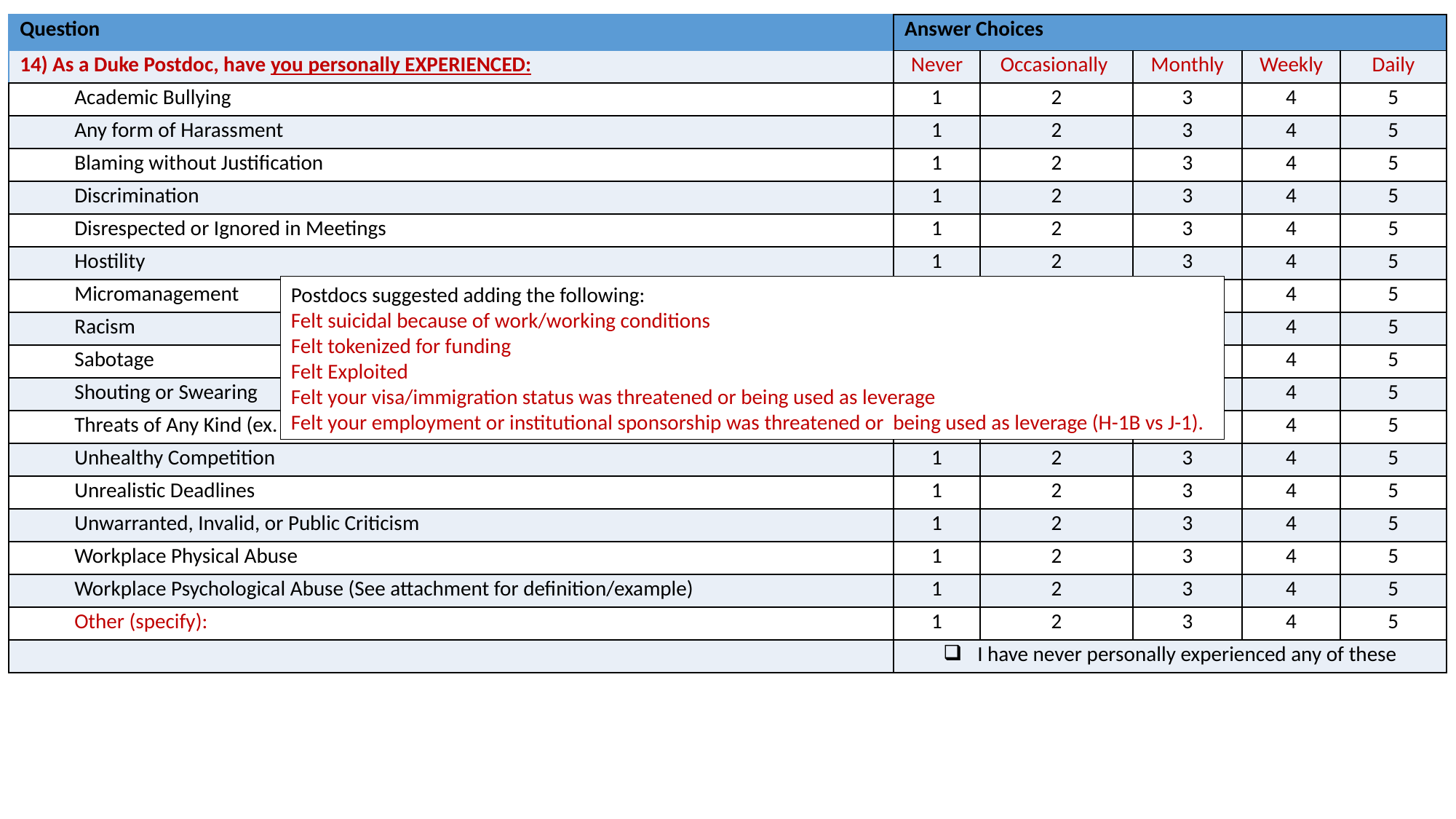

| Question | Answer Choices |  |  |  |  |
| --- | --- | --- | --- | --- | --- |
| 14) As a Duke Postdoc, have you personally EXPERIENCED: | Never | Occasionally | Monthly | Weekly | Daily |
| Academic Bullying | 1 | 2 | 3 | 4 | 5 |
| Any form of Harassment | 1 | 2 | 3 | 4 | 5 |
| Blaming without Justification | 1 | 2 | 3 | 4 | 5 |
| Discrimination | 1 | 2 | 3 | 4 | 5 |
| Disrespected or Ignored in Meetings | 1 | 2 | 3 | 4 | 5 |
| Hostility | 1 | 2 | 3 | 4 | 5 |
| Micromanagement | 1 | 2 | 3 | 4 | 5 |
| Racism | 1 | 2 | 3 | 4 | 5 |
| Sabotage | 1 | 2 | 3 | 4 | 5 |
| Shouting or Swearing | 1 | 2 | 3 | 4 | 5 |
| Threats of Any Kind (ex. Funding, authorship, employment, etc.) | 1 | 2 | 3 | 4 | 5 |
| Unhealthy Competition | 1 | 2 | 3 | 4 | 5 |
| Unrealistic Deadlines | 1 | 2 | 3 | 4 | 5 |
| Unwarranted, Invalid, or Public Criticism | 1 | 2 | 3 | 4 | 5 |
| Workplace Physical Abuse | 1 | 2 | 3 | 4 | 5 |
| Workplace Psychological Abuse (See attachment for definition/example) | 1 | 2 | 3 | 4 | 5 |
| Other (specify): | 1 | 2 | 3 | 4 | 5 |
|  | I have never personally experienced any of these |  |  |  |  |
Postdocs suggested adding the following:
Felt suicidal because of work/working conditions
Felt tokenized for funding
Felt Exploited
Felt your visa/immigration status was threatened or being used as leverage
Felt your employment or institutional sponsorship was threatened or  being used as leverage (H-1B vs J-1).